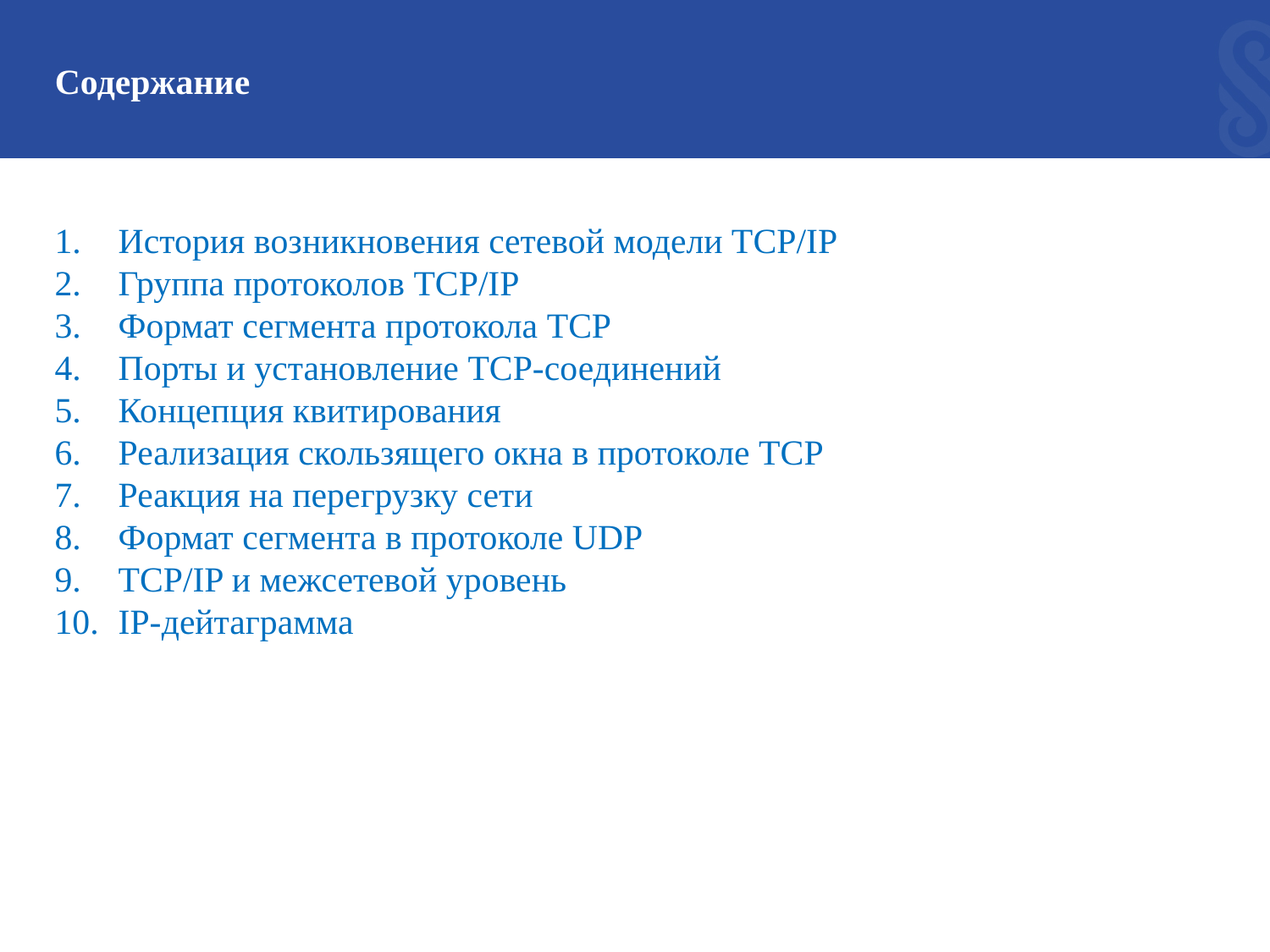

# Содержание
История возникновения сетевой модели TCP/IP
Группа протоколов TCP/IP
Формат сегмента протокола TCP
Порты и установление TCP-соединений
Концепция квитирования
Реализация скользящего окна в протоколе TCP
Реакция на перегрузку сети
Формат сегмента в протоколе UDP
TCP/IP и межсетевой уровень
IР-дейтаграмма